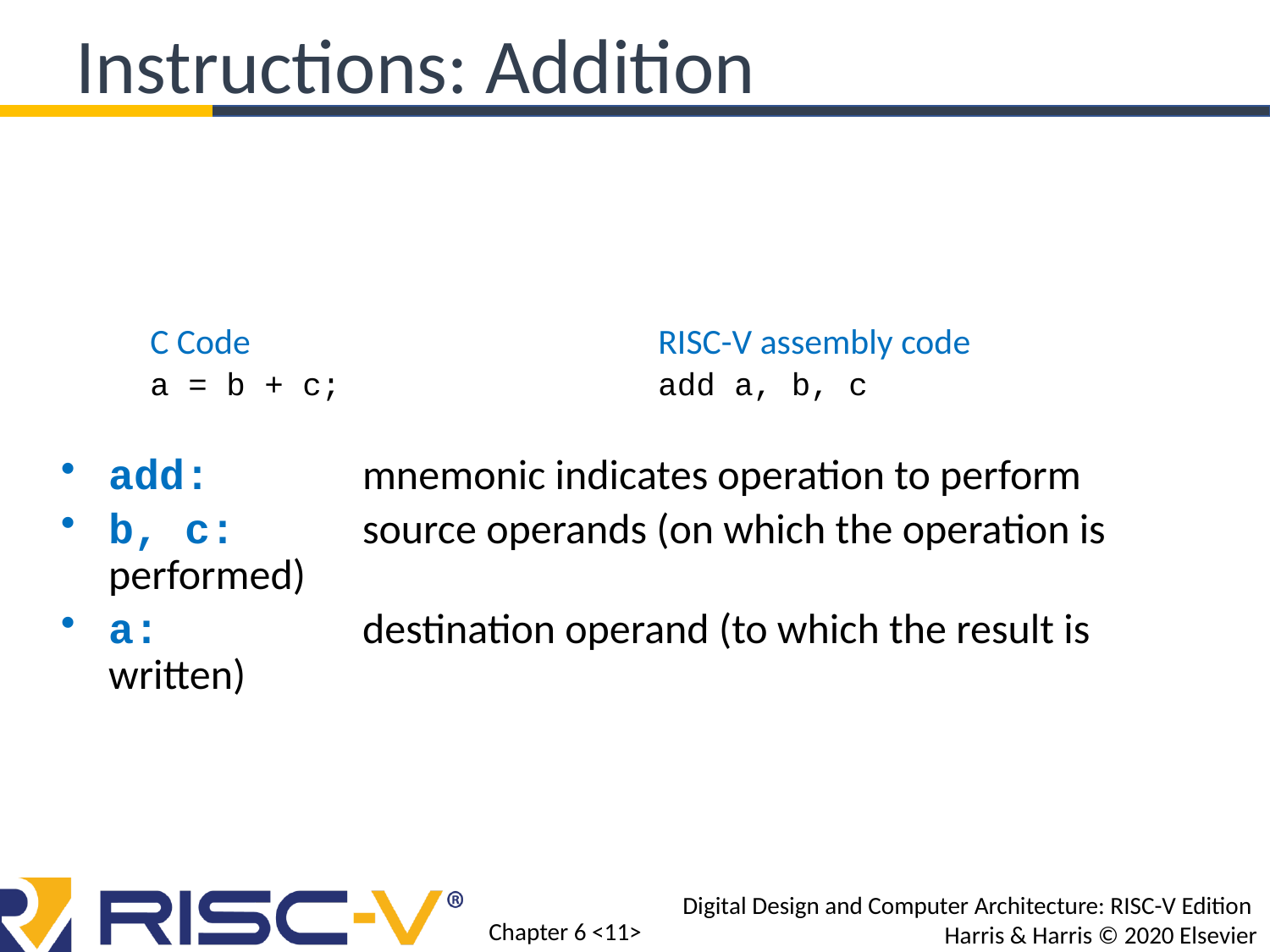

Instructions: Addition

add: 	mnemonic indicates operation to perform
b, c:	source operands (on which the operation is performed)
a:		destination operand (to which the result is written)
C Code
a = b + c;
RISC-V assembly code
add a, b, c